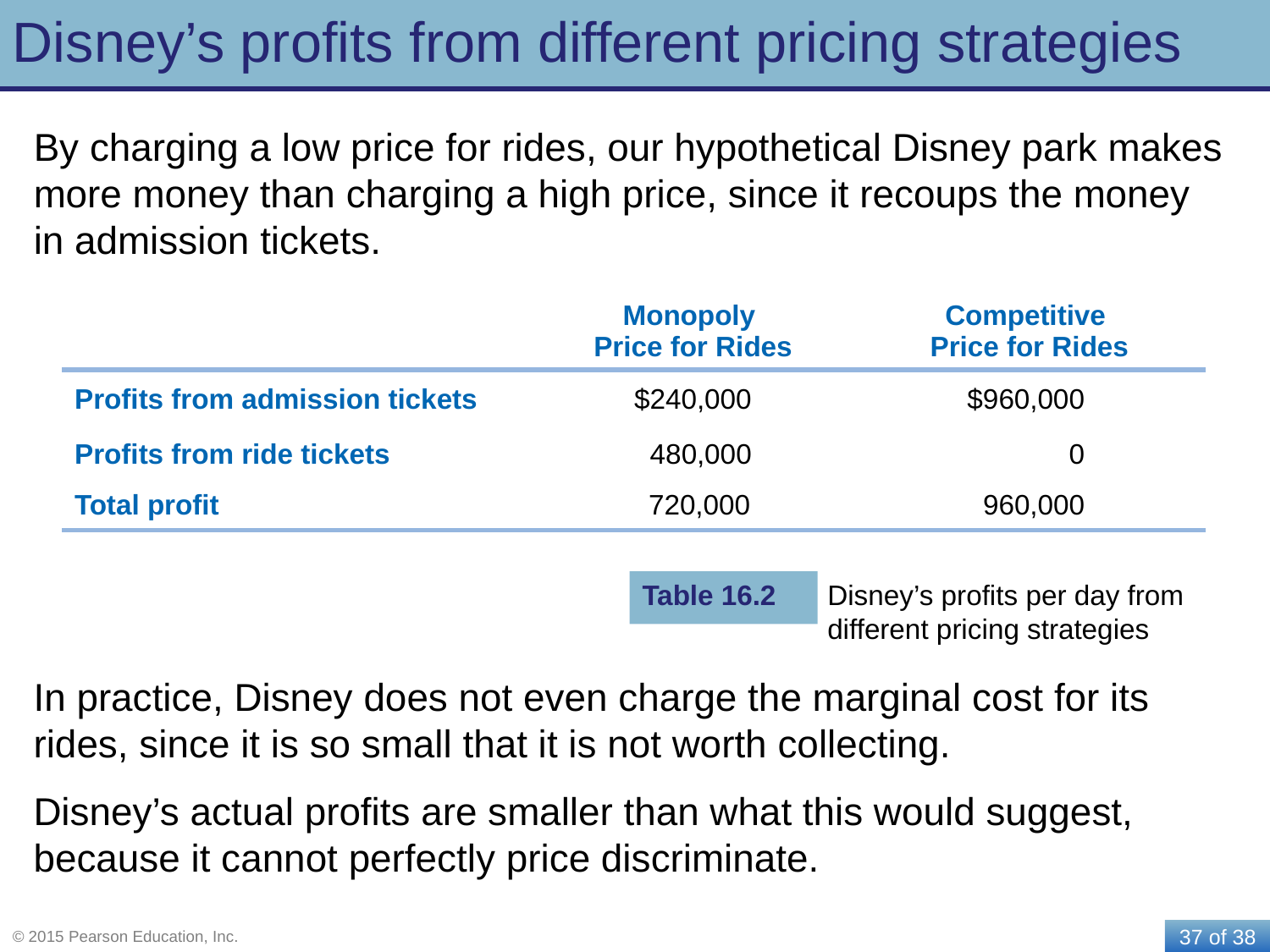

# Disney’s profits from different pricing strategies
By charging a low price for rides, our hypothetical Disney park makes more money than charging a high price, since it recoups the money in admission tickets.
|  | Monopoly Price for Rides | Competitive Price for Rides |
| --- | --- | --- |
| Profits from admission tickets | $240,000 | $960,000 |
| Profits from ride tickets | 480,000 | 0 |
| Total profit | 720,000 | 960,000 |
Table 16.2
Disney’s profits per day from different pricing strategies
In practice, Disney does not even charge the marginal cost for its rides, since it is so small that it is not worth collecting.
Disney’s actual profits are smaller than what this would suggest, because it cannot perfectly price discriminate.